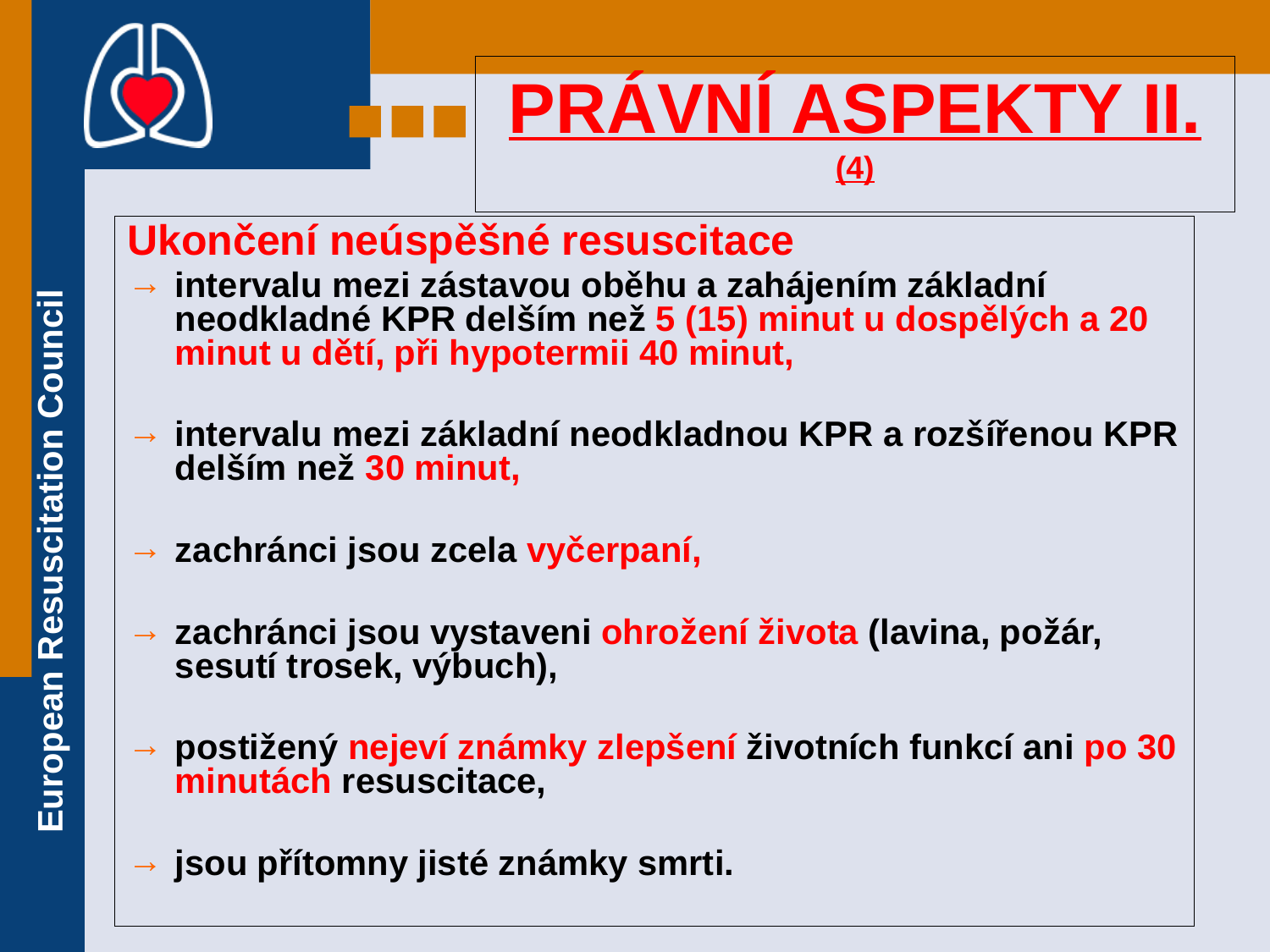

# PRÁVNÍ ASPEKTY II. (4)
Ukončení neúspěšné resuscitace
intervalu mezi zástavou oběhu a zahájením základní neodkladné KPR delším než 5 (15) minut u dospělých a 20 minut u dětí, při hypotermii 40 minut,

intervalu mezi základní neodkladnou KPR a rozšířenou KPR delším než 30 minut,

zachránci jsou zcela vyčerpaní,

zachránci jsou vystaveni ohrožení života (lavina, požár, sesutí trosek, výbuch),

postižený nejeví známky zlepšení životních funkcí ani po 30 minutách resuscitace,

jsou přítomny jisté známky smrti.